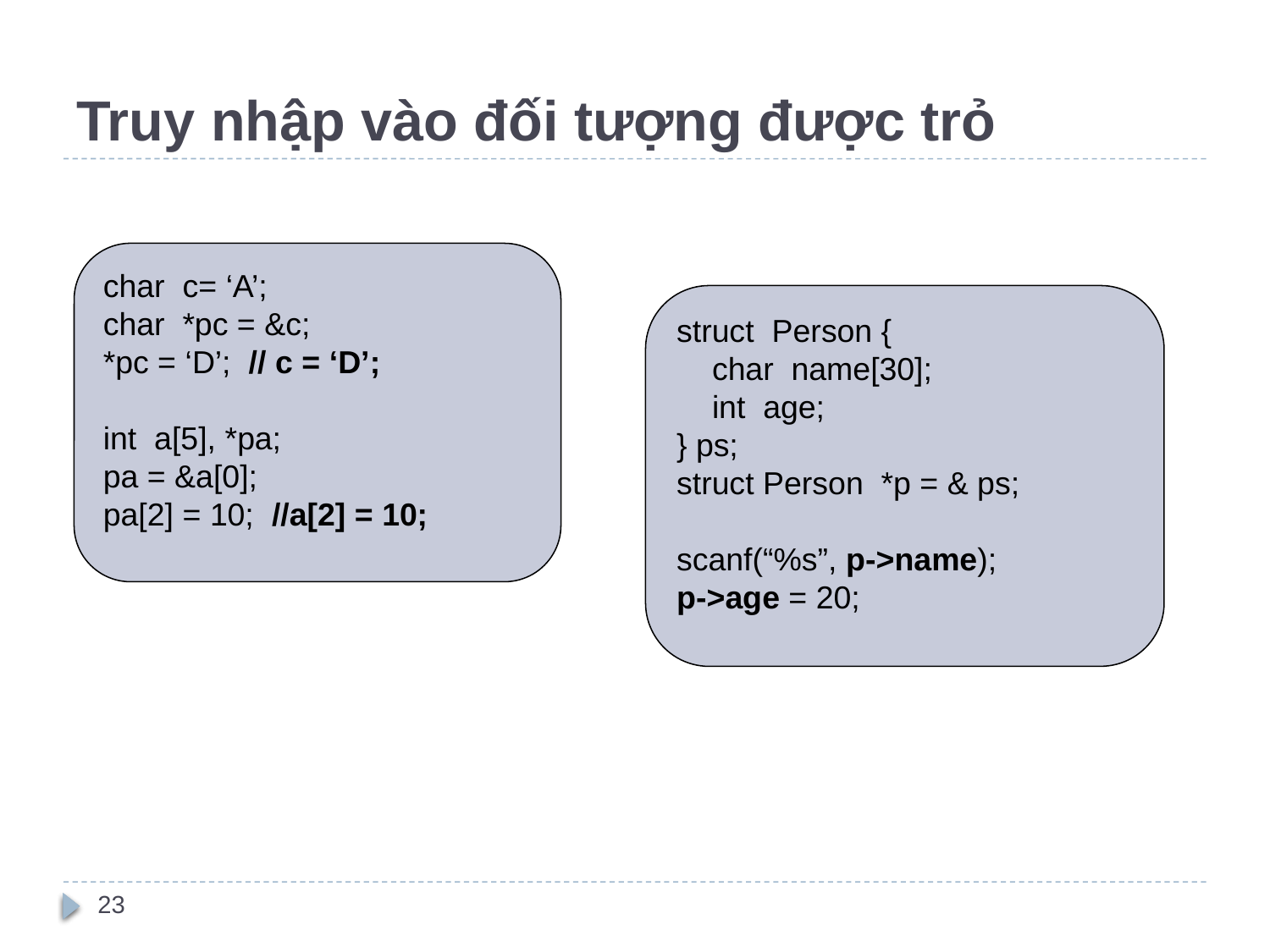

# Truy nhập vào đối tượng được trỏ
char  c= ‘A’;
char  *pc = &c;
*pc = ‘D’;  // c = ‘D’;

int  a[5], *pa;
pa = &a[0];
pa[2] = 10;  //a[2] = 10;
struct  Person {
    char  name[30];
    int  age;
} ps;
struct Person  *p = & ps;

scanf(“%s”, p->name);
p->age = 20;

23